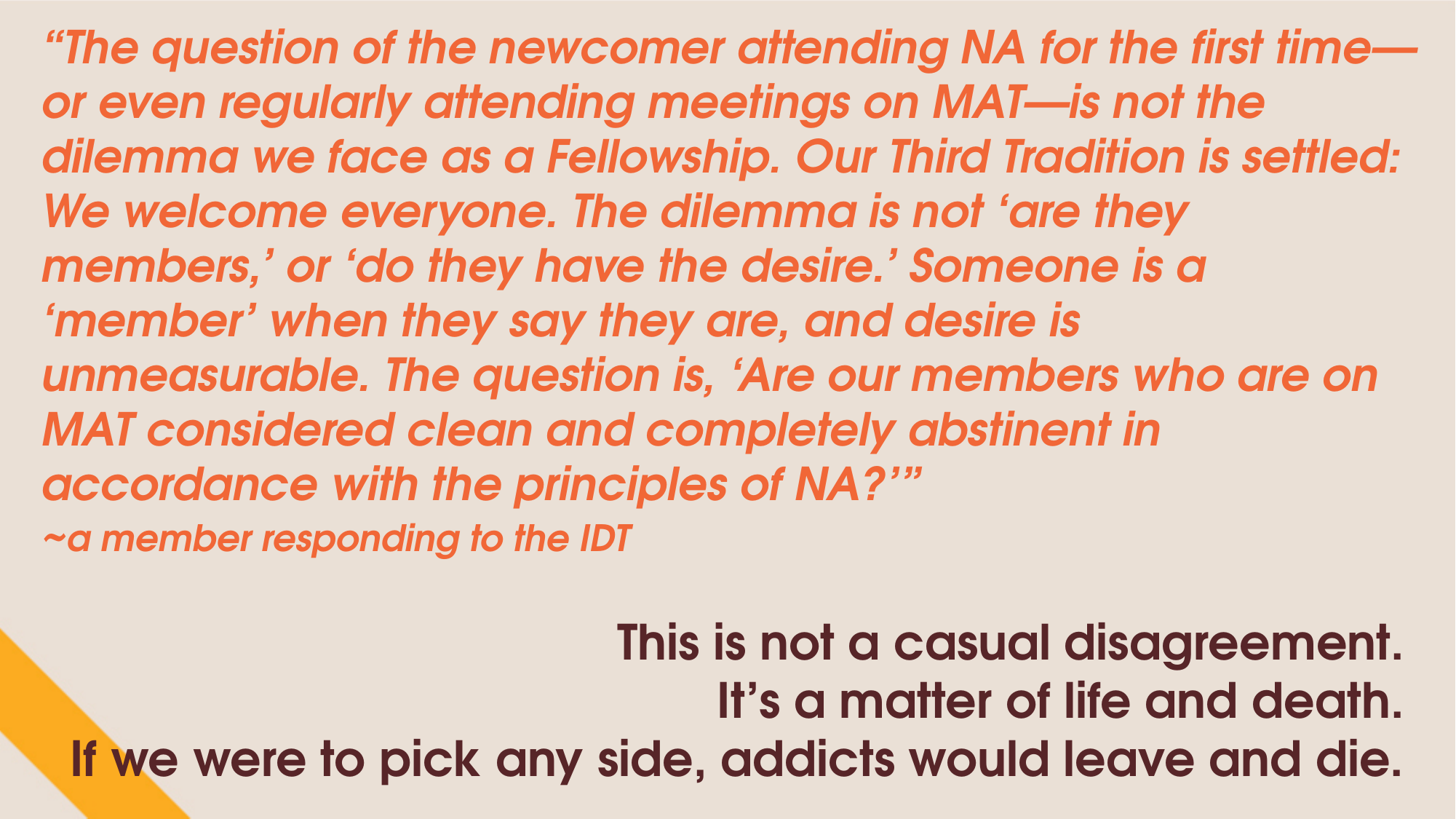

“The question of the newcomer attending NA for the first time—or even regularly attending meetings on MAT—is not the dilemma we face as a Fellowship. Our Third Tradition is settled: We welcome everyone. The dilemma is not ‘are they members,’ or ‘do they have the desire.’ Someone is a ‘member’ when they say they are, and desire is unmeasurable. The question is, ‘Are our members who are on MAT considered clean and completely abstinent in accordance with the principles of NA?’”
~a member responding to the IDT

This is not a casual disagreement.
It’s a matter of life and death.
If we were to pick any side, addicts would leave and die.